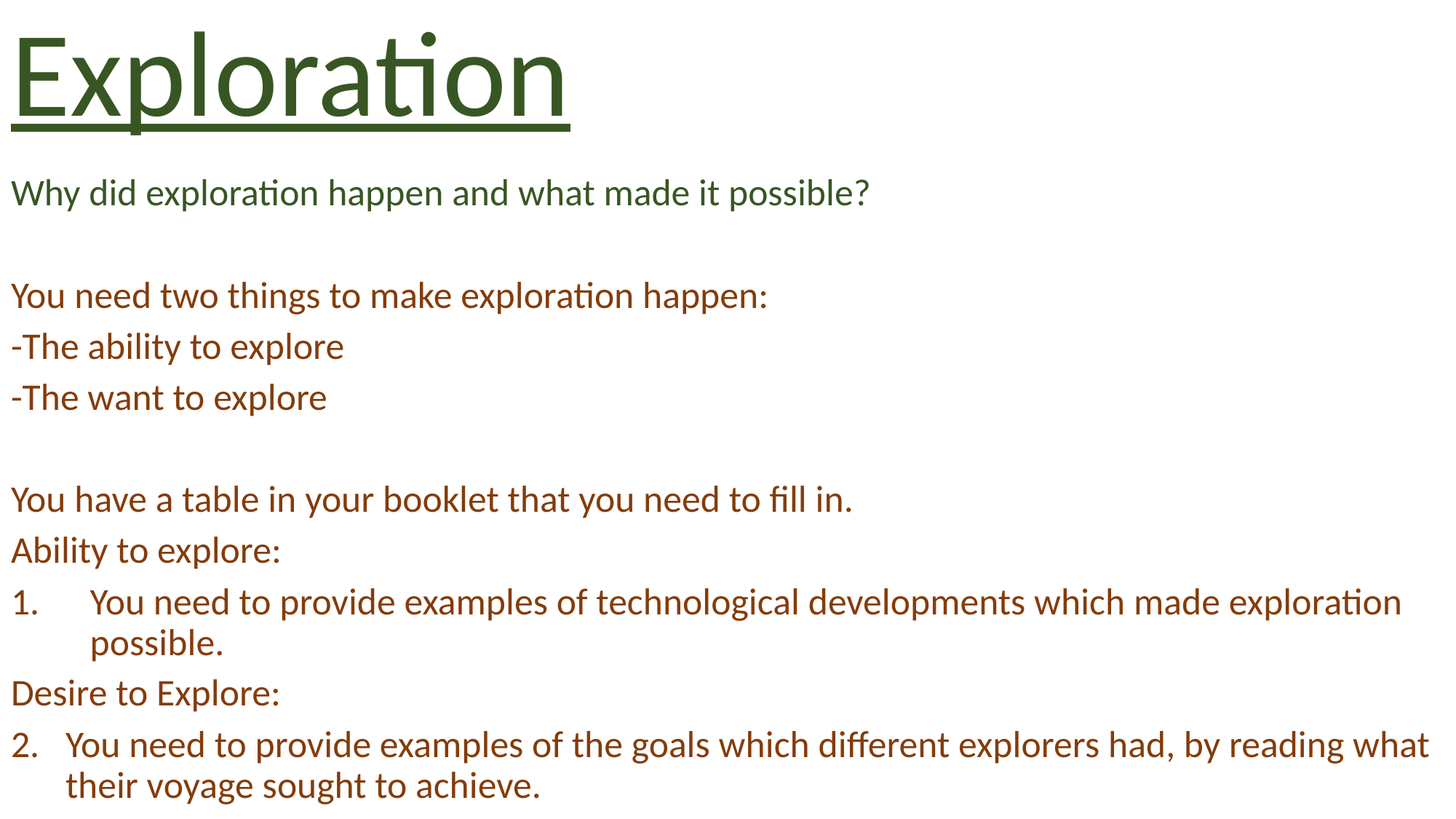

# Exploration
Why did exploration happen and what made it possible?

You need two things to make exploration happen:
-The ability to explore
-The want to explore

You have a table in your booklet that you need to fill in.
Ability to explore:
You need to provide examples of technological developments which made exploration possible.
Desire to Explore:
You need to provide examples of the goals which different explorers had, by reading what their voyage sought to achieve.